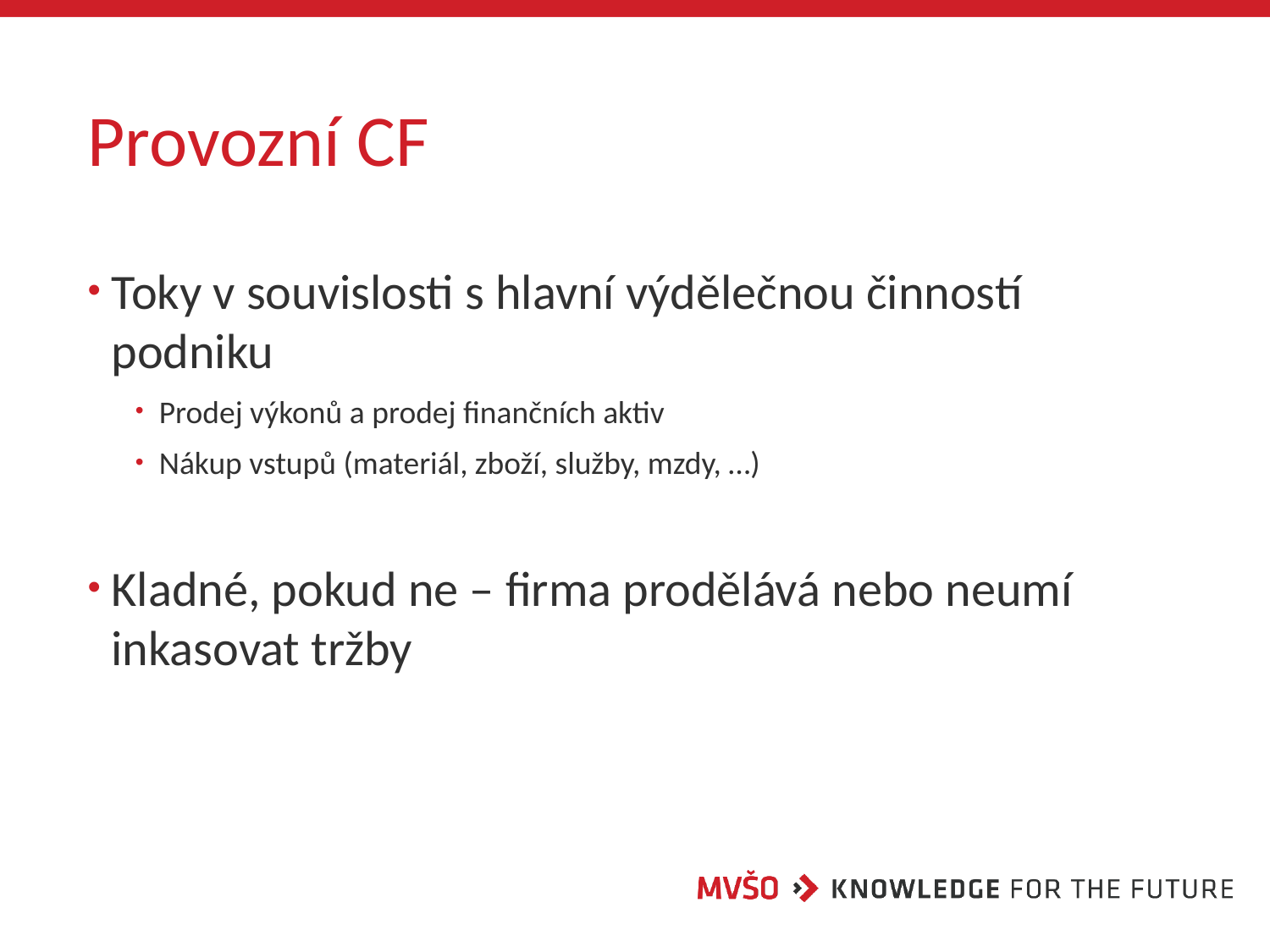

# Provozní CF
Toky v souvislosti s hlavní výdělečnou činností podniku
Prodej výkonů a prodej finančních aktiv
Nákup vstupů (materiál, zboží, služby, mzdy, …)

Kladné, pokud ne – firma prodělává nebo neumí inkasovat tržby